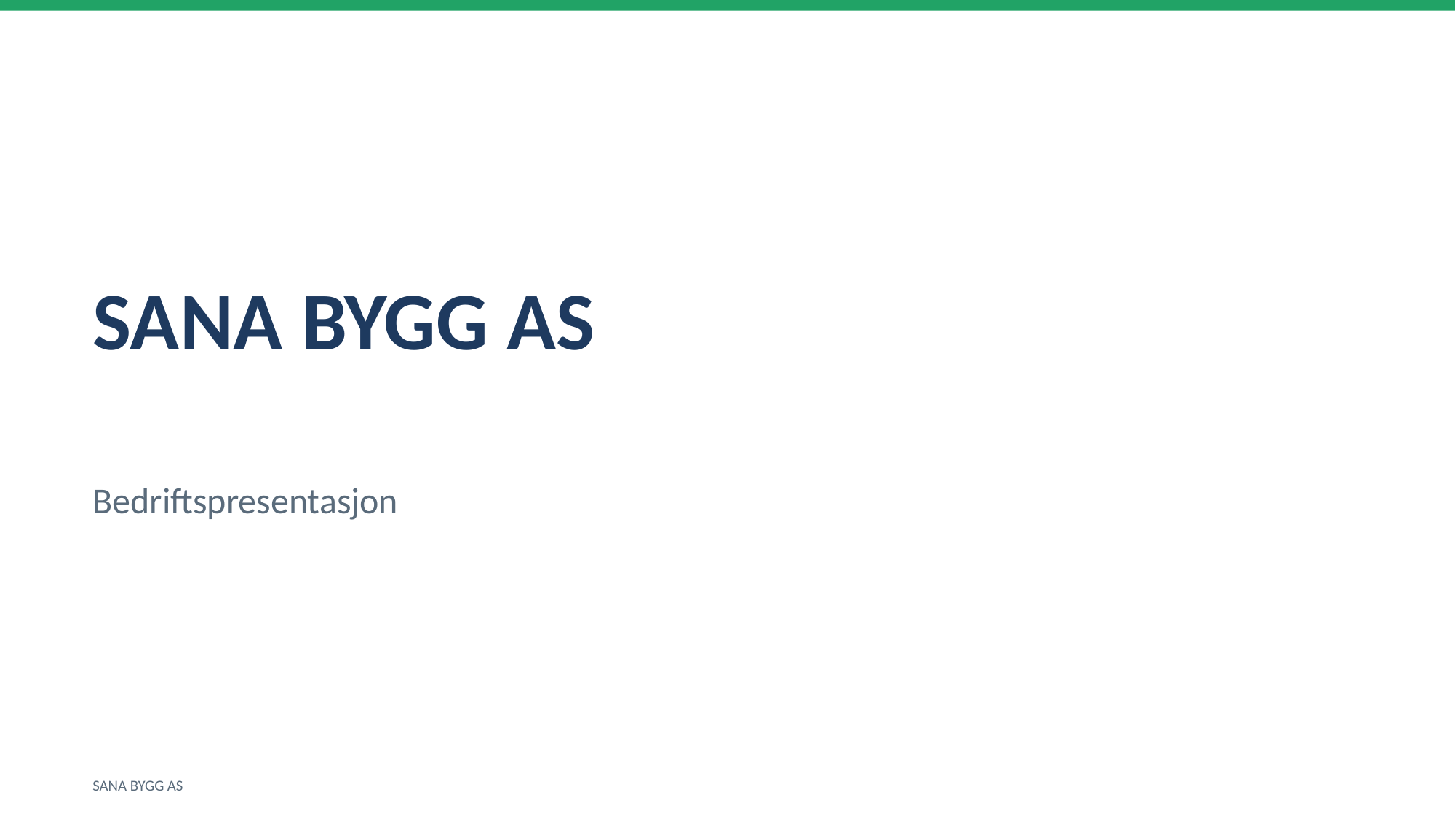

SANA BYGG AS
Bedriftspresentasjon
SANA BYGG AS